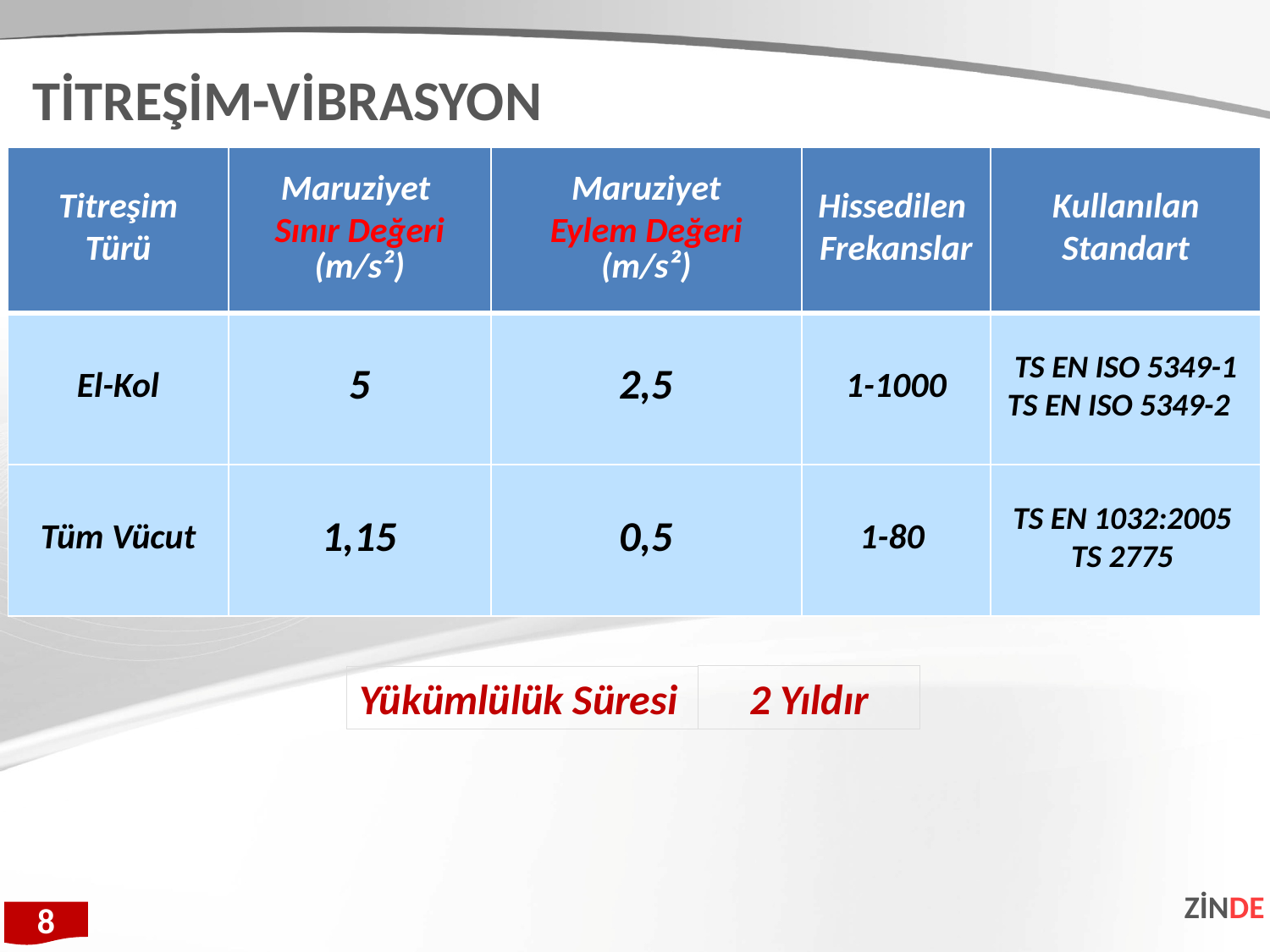

TİTREŞİM-VİBRASYON

| Titreşim Türü | Maruziyet Sınır Değeri (m/s²) | Maruziyet Eylem Değeri (m/s²) | Hissedilen Frekanslar | Kullanılan Standart |
| --- | --- | --- | --- | --- |
| El-Kol | 5 | 2,5 | 1-1000 | TS EN ISO 5349-1 TS EN ISO 5349-2 |
| Tüm Vücut | 1,15 | 0,5 | 1-80 | TS EN 1032:2005 TS 2775 |
2 Yıldır
Yükümlülük Süresi
ZİNDE

8